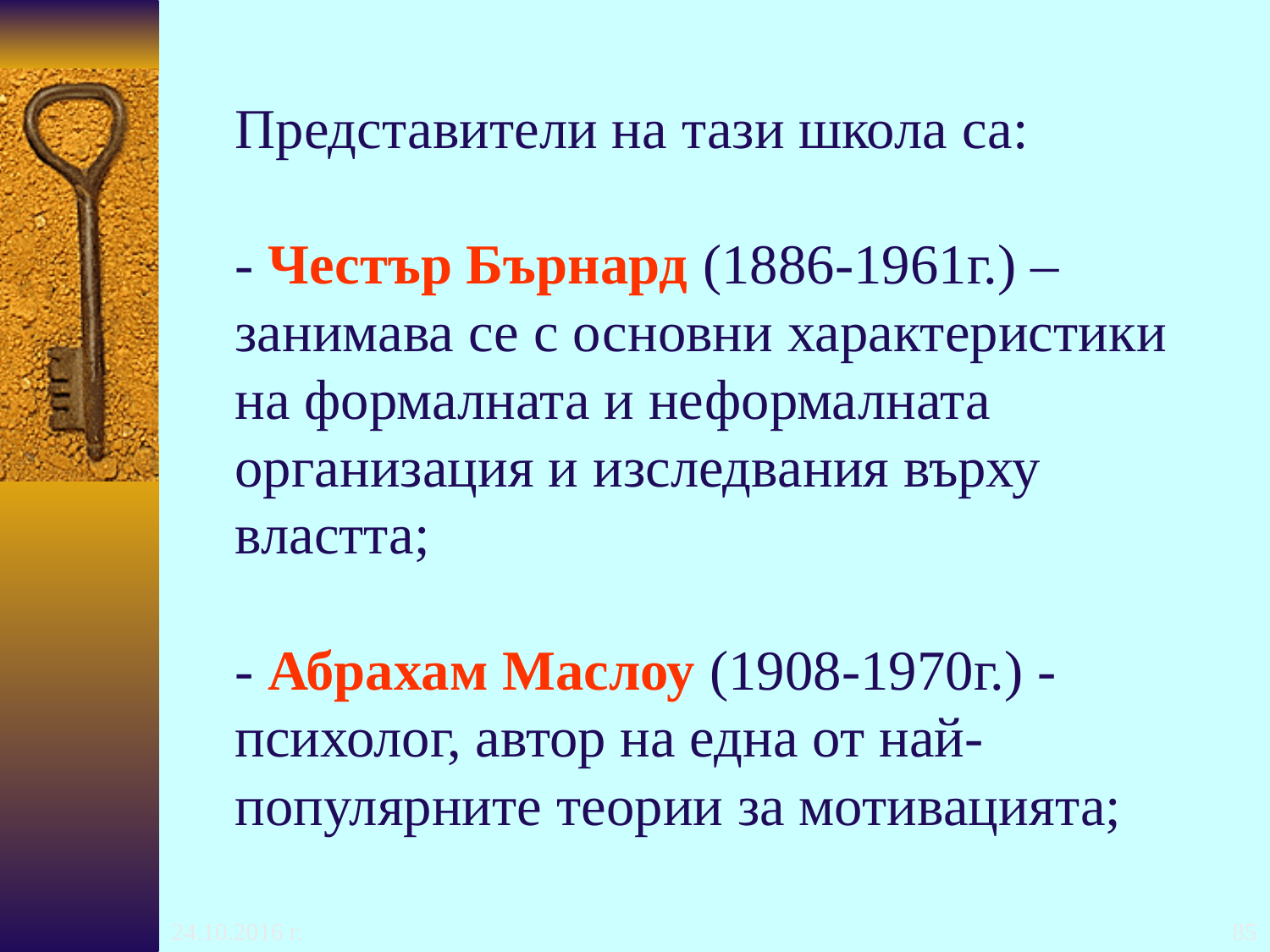

# Представители на тази школа са: - Честър Бърнард (1886-1961г.) – занимава се с основни характеристики на формалната и неформалната организация и изследвания върху властта; - Абрахам Маслоу (1908-1970г.) - психолог, автор на една от най-популярните теории за мотивацията;
24.10.2016 г.
85